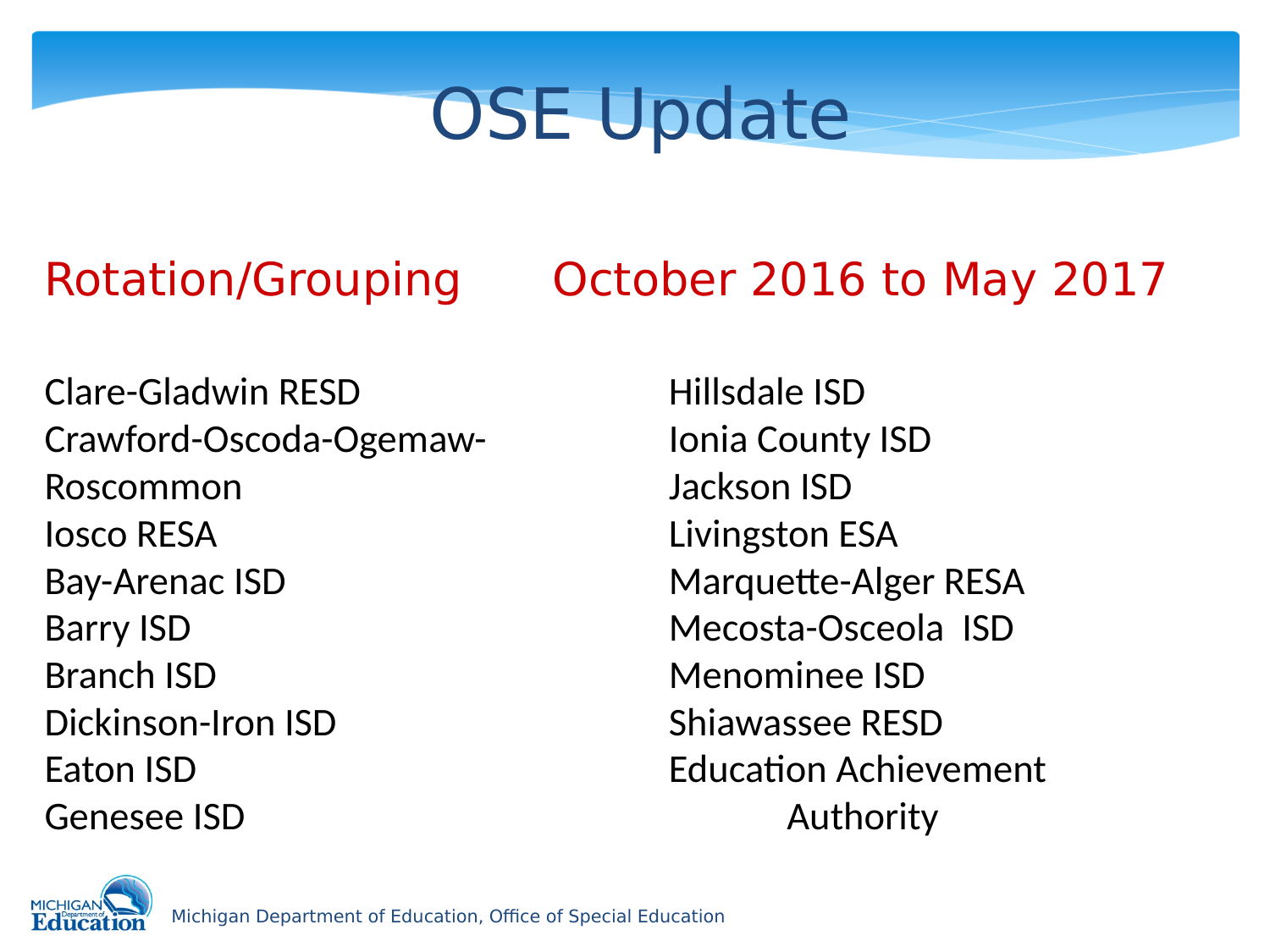

# OSE Update
Rotation/Grouping

October 2016 to May 2017

Clare-Gladwin RESD
Crawford-Oscoda-Ogemaw-Roscommon
Iosco RESA
Bay-Arenac ISD
Barry ISD
Branch ISD
Dickinson-Iron ISD
Eaton ISD
Genesee ISD
Hillsdale ISD
Ionia County ISD
Jackson ISD
Livingston ESA
Marquette-Alger RESA
Mecosta-Osceola  ISD
Menominee ISD
Shiawassee RESD
Education Achievement
	Authority